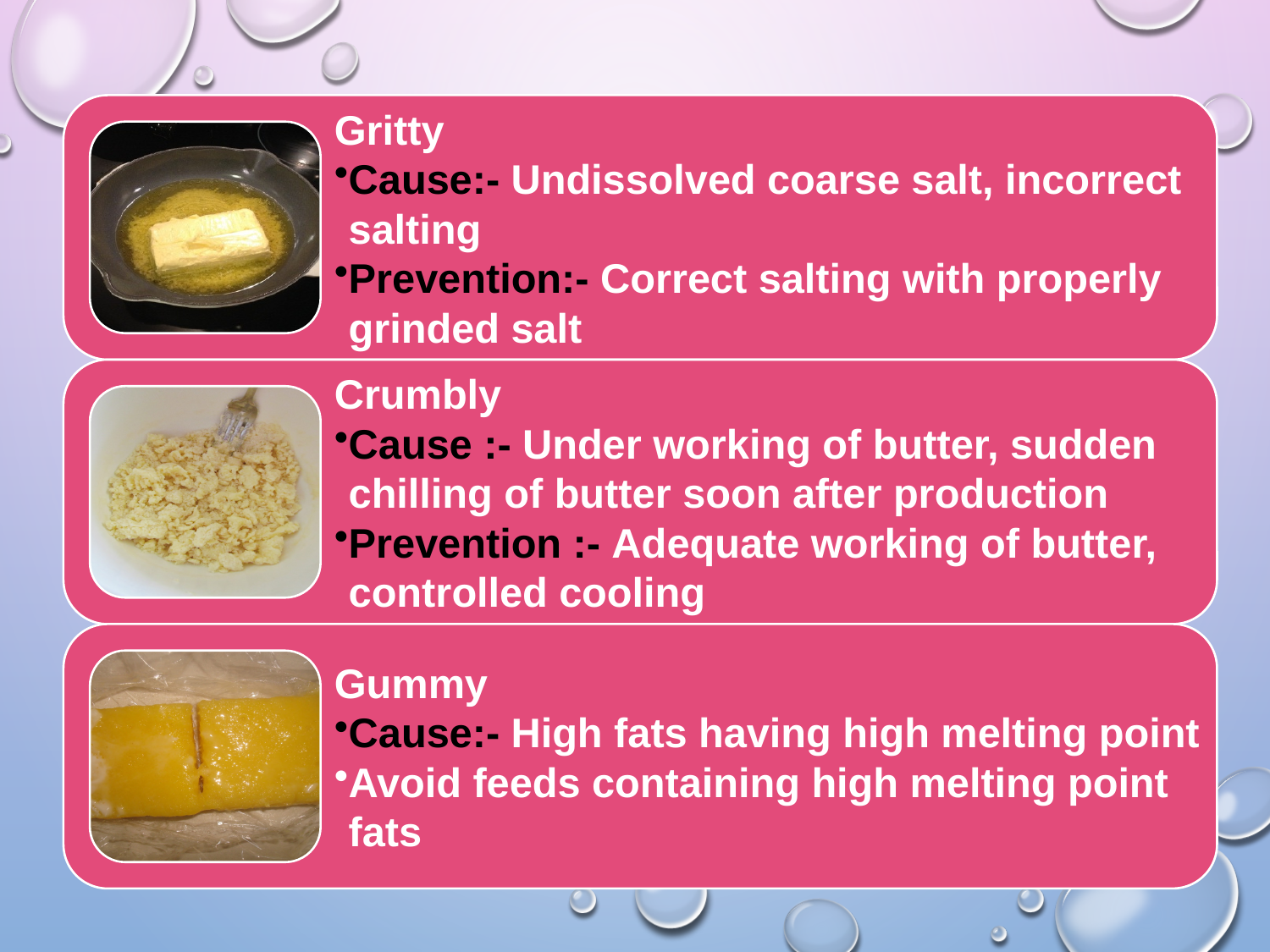

Prevention:- Correct salting with properly grinded salt
Cause:- Undissolved coarse salt, incorrect salting
Gritty
Prevention :- Adequate working of butter, controlled cooling
Cause :- Under working of butter, sudden chilling of butter soon after production
Crumbly
Avoid feeds containing high melting point fats
Cause:- High fats having high melting point
Gummy